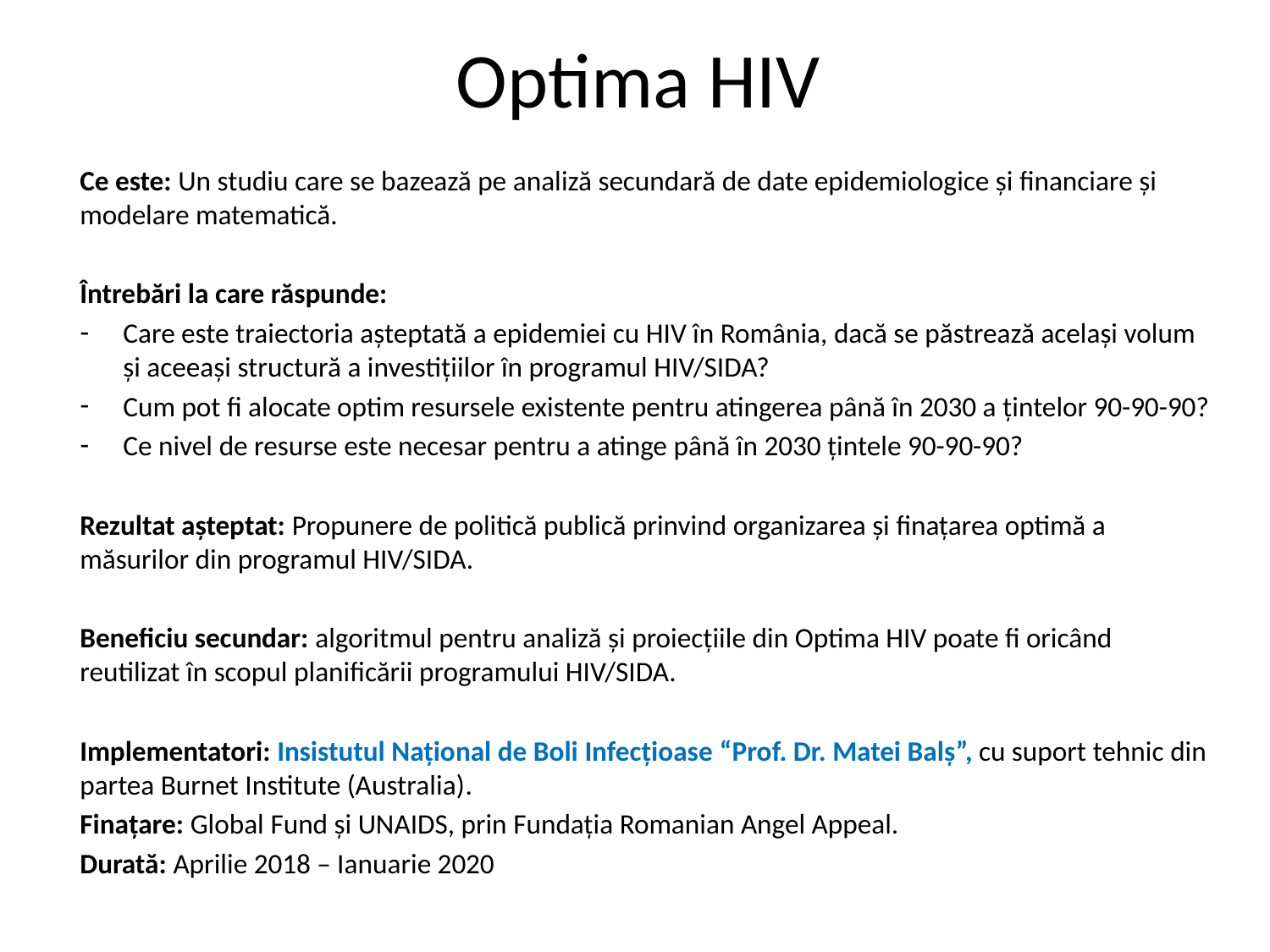

# Optima HIV
Ce este: Un studiu care se bazează pe analiză secundară de date epidemiologice și financiare și modelare matematică.

Întrebări la care răspunde:
Care este traiectoria așteptată a epidemiei cu HIV în România, dacă se păstrează același volum și aceeași structură a investițiilor în programul HIV/SIDA?
Cum pot fi alocate optim resursele existente pentru atingerea până în 2030 a țintelor 90-90-90?
Ce nivel de resurse este necesar pentru a atinge până în 2030 țintele 90-90-90?

Rezultat așteptat: Propunere de politică publică prinvind organizarea și finațarea optimă a măsurilor din programul HIV/SIDA.

Beneficiu secundar: algoritmul pentru analiză și proiecțiile din Optima HIV poate fi oricând reutilizat în scopul planificării programului HIV/SIDA.

Implementatori: Insistutul Național de Boli Infecțioase “Prof. Dr. Matei Balș”, cu suport tehnic din partea Burnet Institute (Australia).
Finațare: Global Fund și UNAIDS, prin Fundația Romanian Angel Appeal.
Durată: Aprilie 2018 – Ianuarie 2020